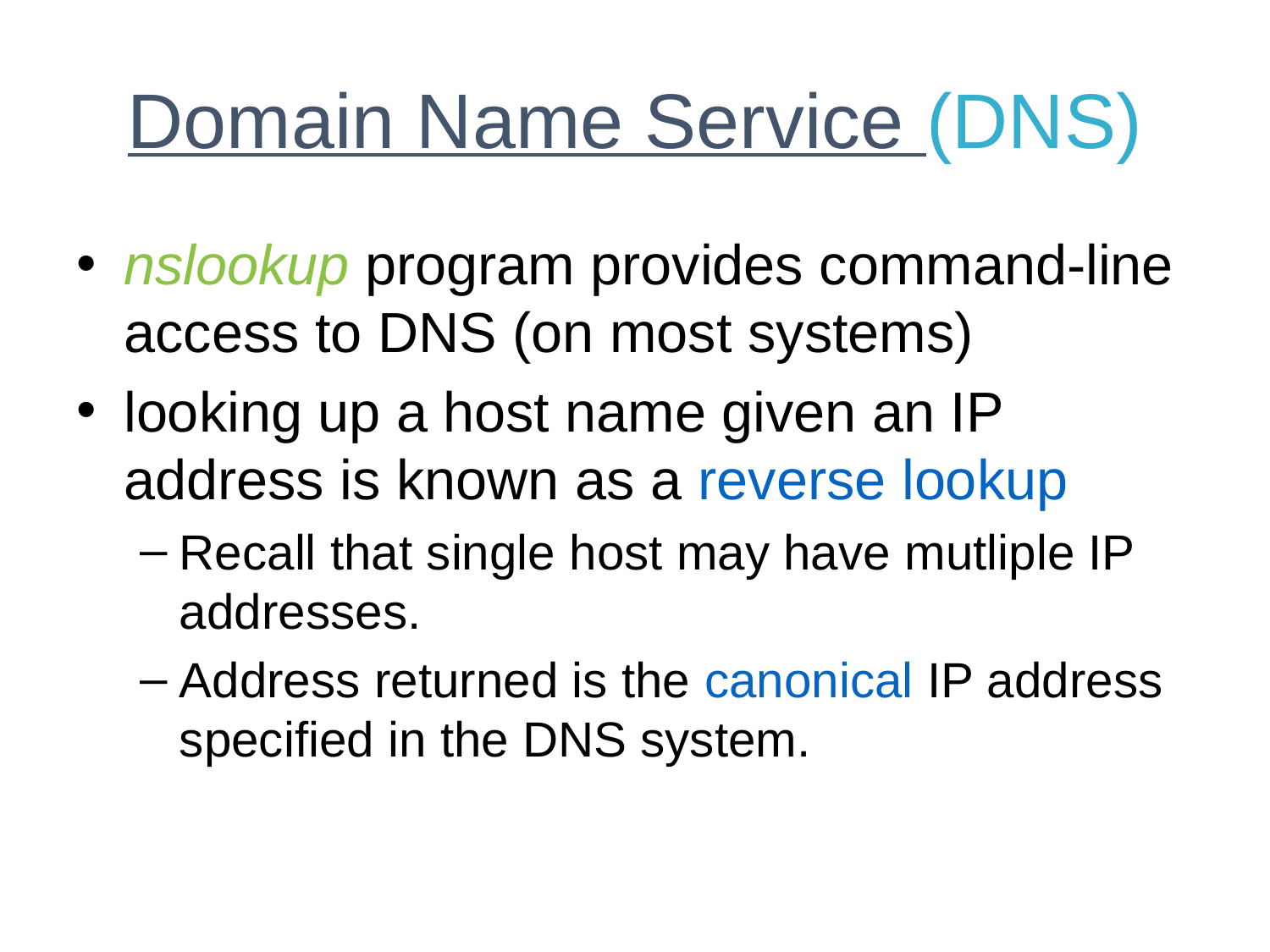

# Domain Name Service (DNS)
nslookup program provides command-line access to DNS (on most systems)
looking up a host name given an IP address is known as a reverse lookup
Recall that single host may have mutliple IP addresses.
Address returned is the canonical IP address specified in the DNS system.